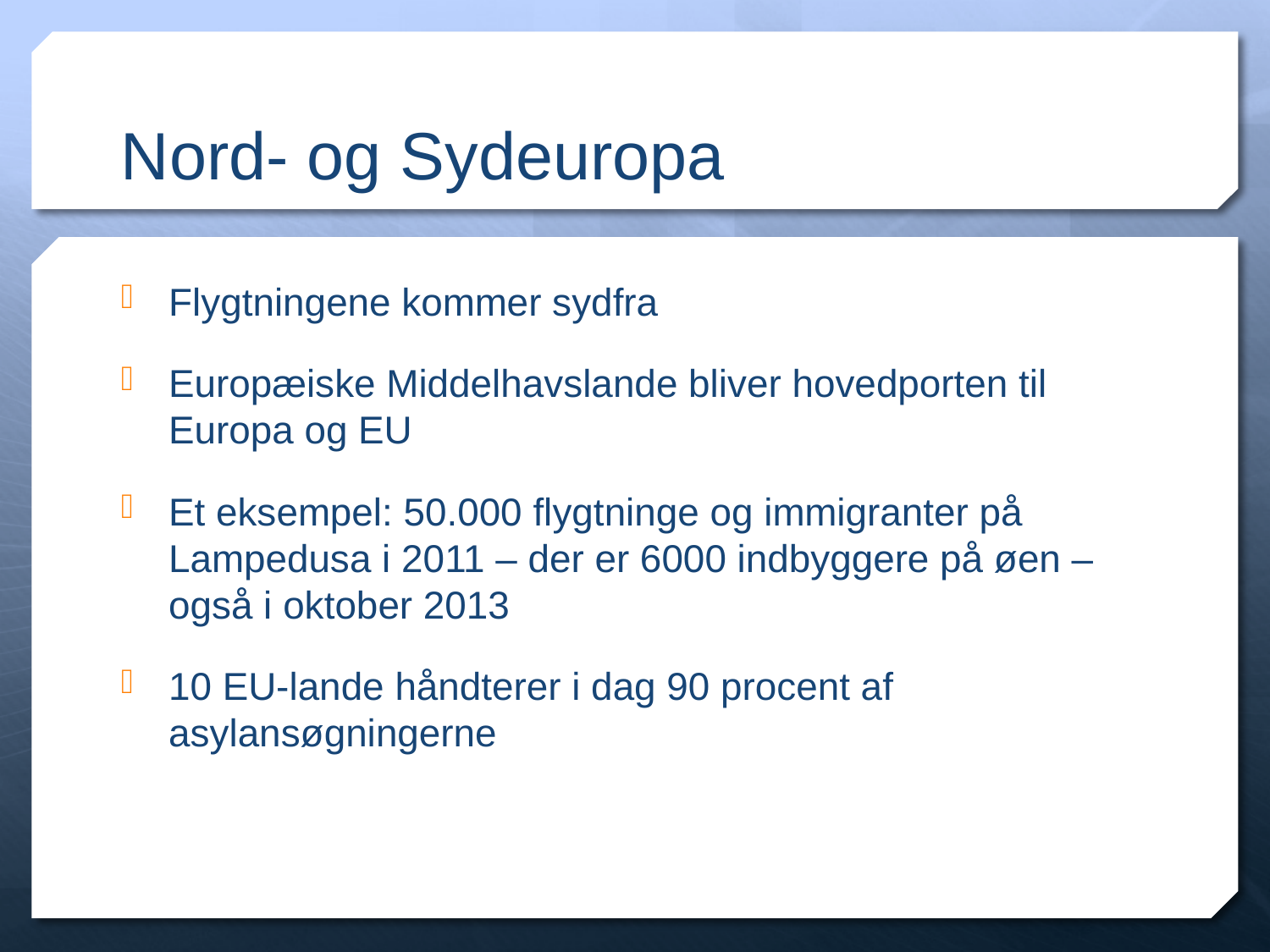

# Nord- og Sydeuropa
Flygtningene kommer sydfra
Europæiske Middelhavslande bliver hovedporten til Europa og EU
Et eksempel: 50.000 flygtninge og immigranter på Lampedusa i 2011 – der er 6000 indbyggere på øen – også i oktober 2013
10 EU-lande håndterer i dag 90 procent af asylansøgningerne